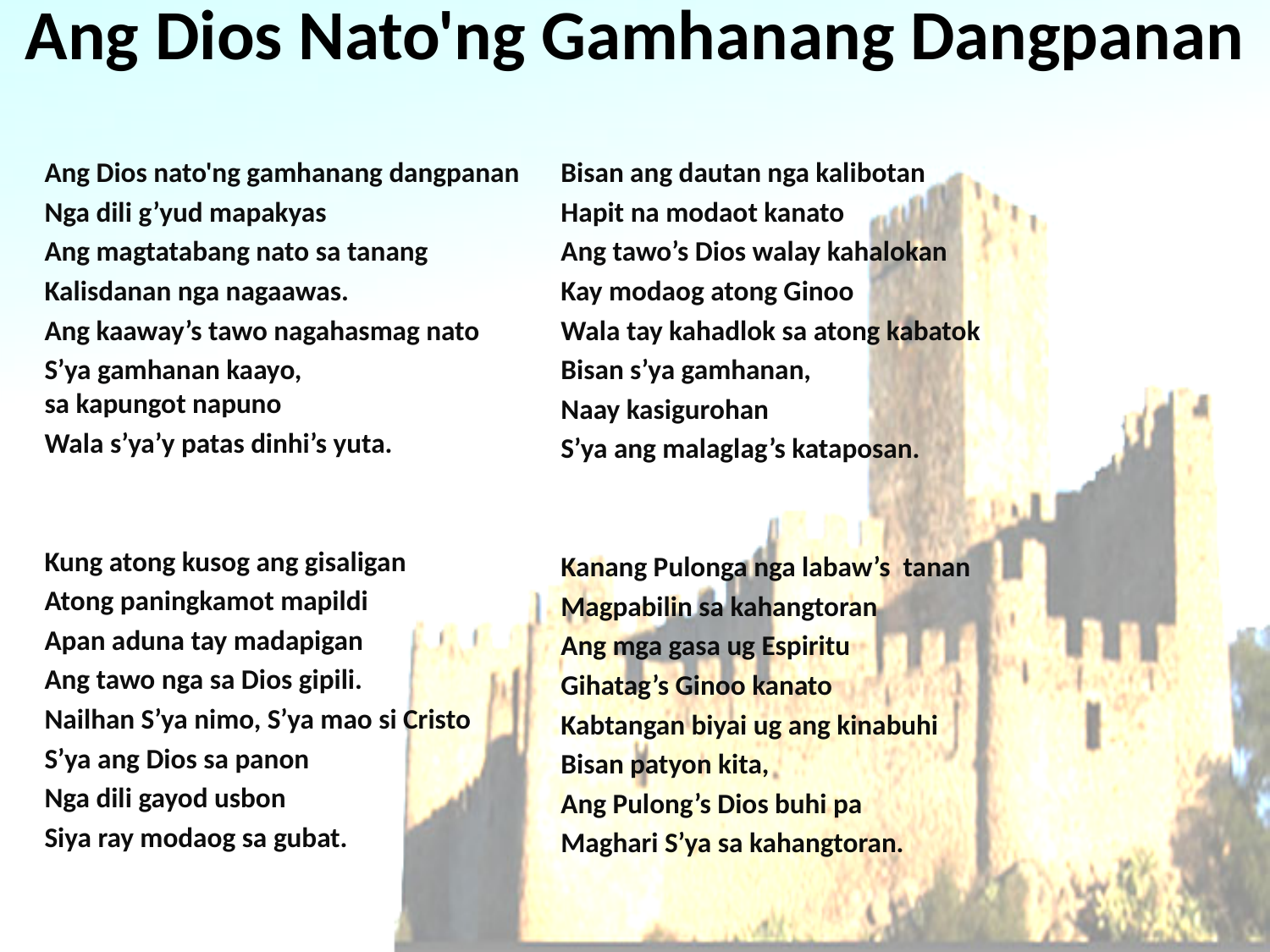

# Ang Dios Nato'ng Gamhanang Dangpanan
Ang Dios nato'ng gamhanang dangpanan
Nga dili g’yud mapakyas
Ang magtatabang nato sa tanang
Kalisdanan nga nagaawas.
Ang kaaway’s tawo nagahasmag nato
S’ya gamhanan kaayo,
sa kapungot napuno
Wala s’ya’y patas dinhi’s yuta.

Kung atong kusog ang gisaligan
Atong paningkamot mapildi
Apan aduna tay madapigan
Ang tawo nga sa Dios gipili.
Nailhan S’ya nimo, S’ya mao si Cristo
S’ya ang Dios sa panon
Nga dili gayod usbon
Siya ray modaog sa gubat.

Bisan ang dautan nga kalibotan
Hapit na modaot kanato
Ang tawo’s Dios walay kahalokan
Kay modaog atong Ginoo
Wala tay kahadlok sa atong kabatok
Bisan s’ya gamhanan,
Naay kasigurohan
S’ya ang malaglag’s kataposan.

Kanang Pulonga nga labaw’s  tanan
Magpabilin sa kahangtoran
Ang mga gasa ug Espiritu
Gihatag’s Ginoo kanato
Kabtangan biyai ug ang kinabuhi
Bisan patyon kita,
Ang Pulong’s Dios buhi pa
Maghari S’ya sa kahangtoran.